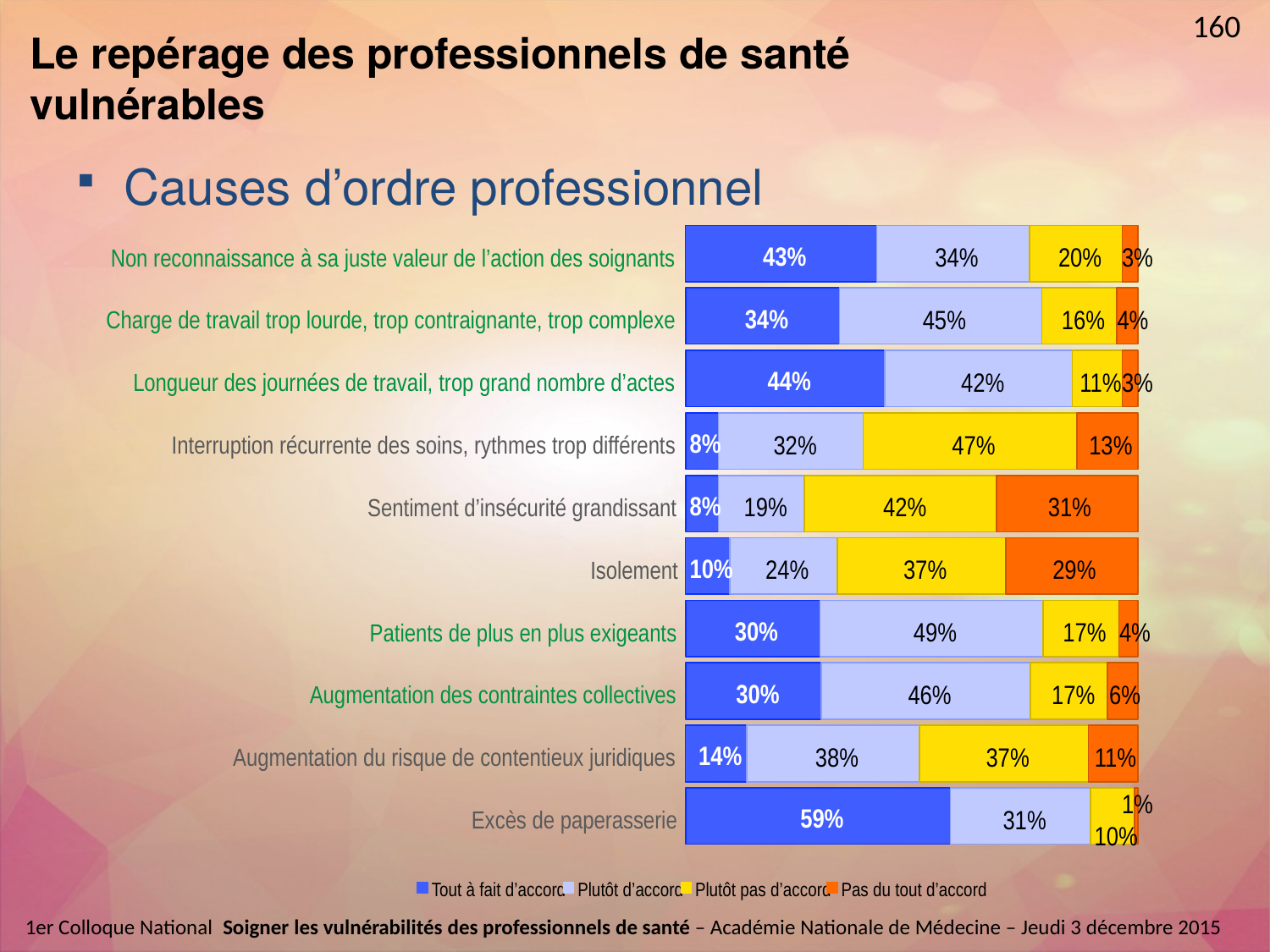

160
Le repérage des professionnels de santé vulnérables
Causes d’ordre professionnel

43%
34%
20%
3%
Non reconnaissance à sa juste valeur de l’action des soignants

34%
45%
16%
4%
Charge de travail trop lourde, trop contraignante, trop complexe

44%
42%
11%
3%
Longueur des journées de travail, trop grand nombre d’actes

8%
32%
47%
13%
Interruption récurrente des soins, rythmes trop différents

8%
19%
42%
31%
Sentiment d’insécurité grandissant

10%
24%
37%
29%
Isolement

30%
49%
17%
4%
Patients de plus en plus exigeants

30%
46%
17%
6%
Augmentation des contraintes collectives

14%
38%
37%
11%
Augmentation du risque de contentieux juridiques
1%

59%
31%
Excès de paperasserie
10%
Tout à fait d’accord
Plutôt d’accord
Plutôt pas d’accord
Pas du tout d’accord

1er Colloque National  Soigner les vulnérabilités des professionnels de santé – Académie Nationale de Médecine – Jeudi 3 décembre 2015